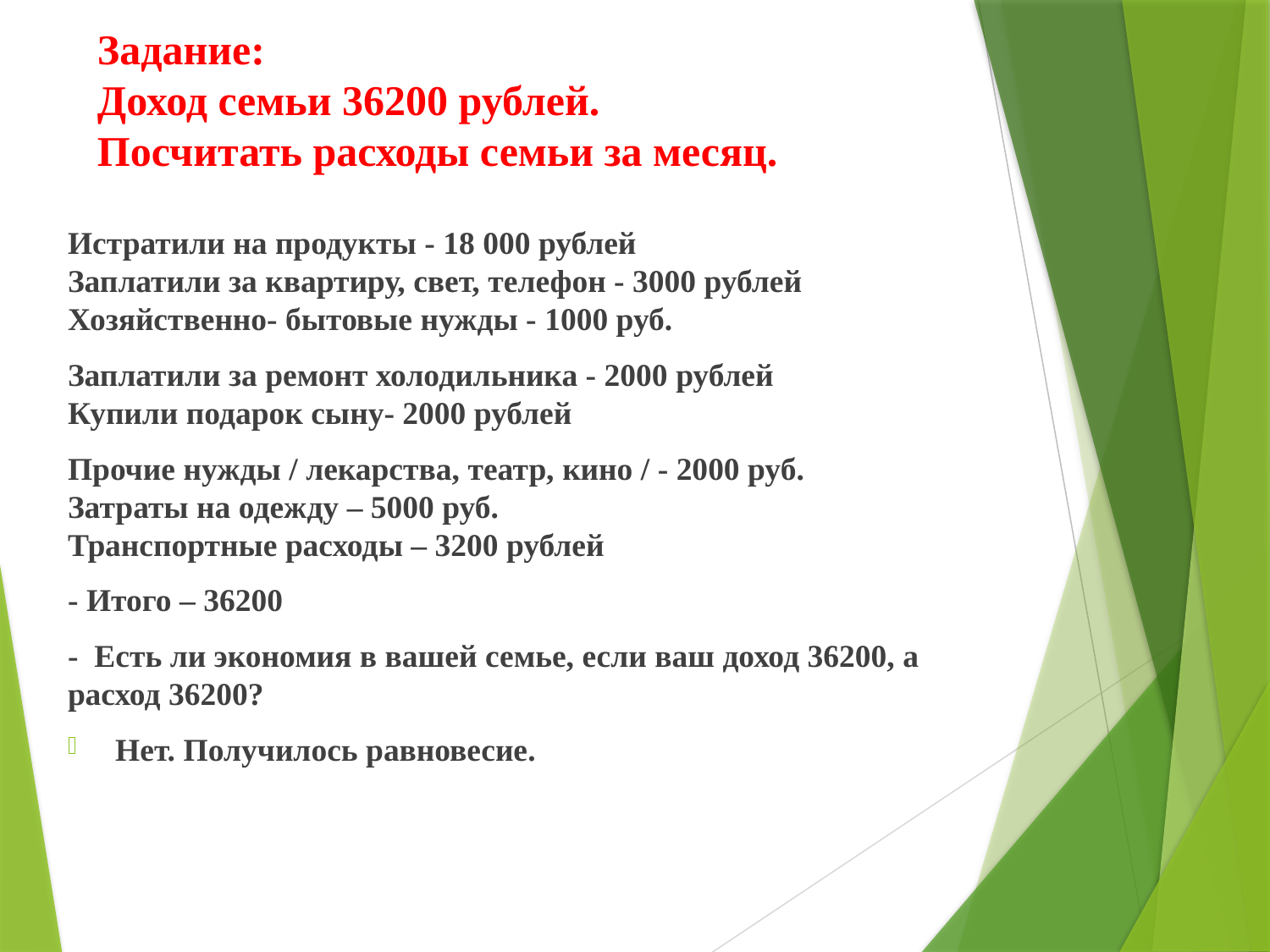

# Задание: Доход семьи 36200 рублей. Посчитать расходы семьи за месяц.
Истратили на продукты - 18 000 рублей
Заплатили за квартиру, свет, телефон - 3000 рублей
Хозяйственно- бытовые нужды - 1000 руб.
Заплатили за ремонт холодильника - 2000 рублей
Купили подарок сыну- 2000 рублей
Прочие нужды / лекарства, театр, кино / - 2000 руб.
Затраты на одежду – 5000 руб.
Транспортные расходы – 3200 рублей
- Итого – 36200
-  Есть ли экономия в вашей семье, если ваш доход 36200, а расход 36200?
Нет. Получилось равновесие.